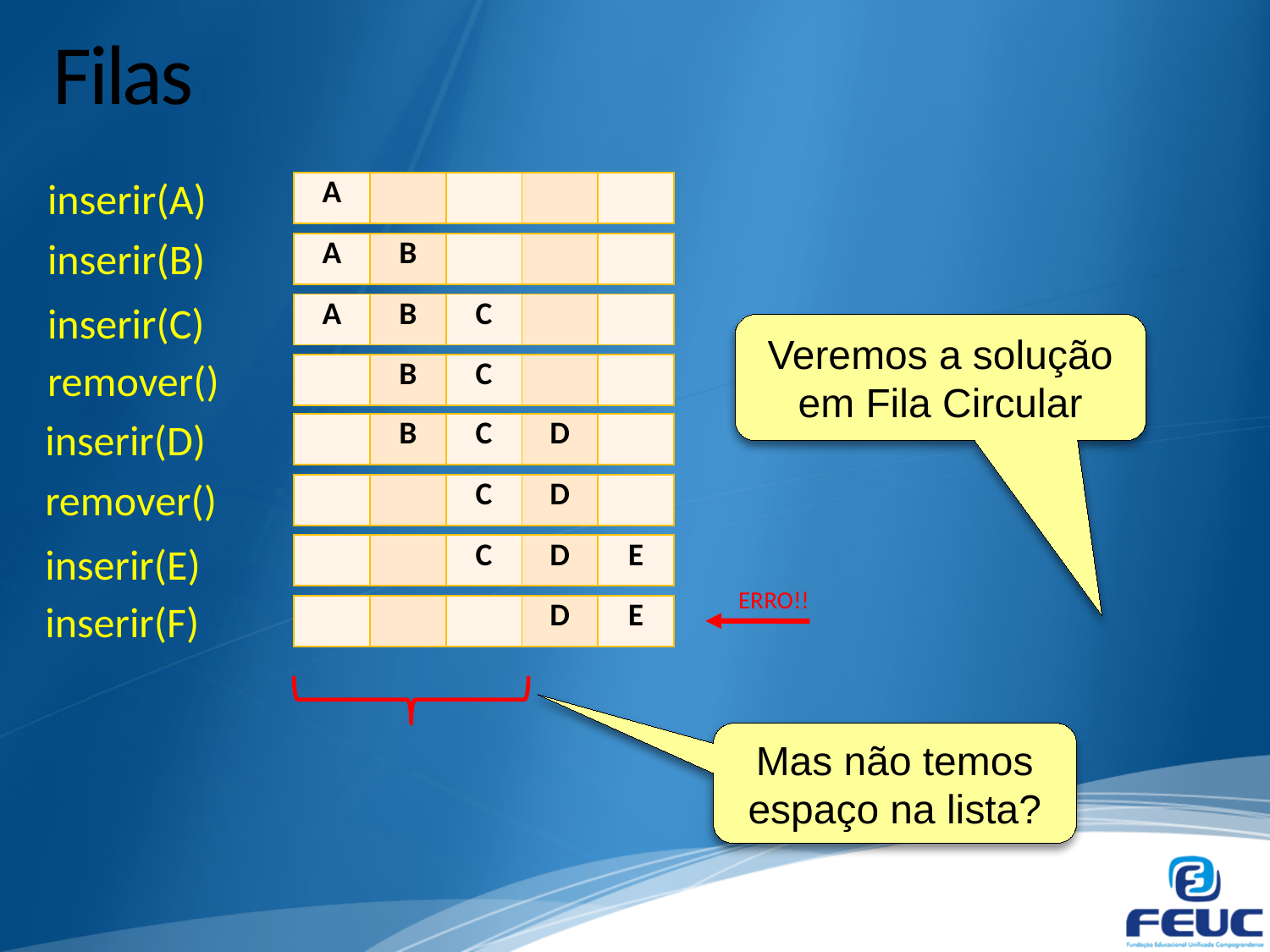

# Filas
inserir(A)
| A |  |  |  |  |
| --- | --- | --- | --- | --- |
inserir(B)
| A | B |  |  |  |
| --- | --- | --- | --- | --- |
inserir(C)
| A | B | C |  |  |
| --- | --- | --- | --- | --- |
Veremos a solução em Fila Circular
remover()
|  | B | C |  |  |
| --- | --- | --- | --- | --- |
inserir(D)
|  | B | C | D |  |
| --- | --- | --- | --- | --- |
remover()
|  |  | C | D |  |
| --- | --- | --- | --- | --- |
inserir(E)
|  |  | C | D | E |
| --- | --- | --- | --- | --- |
ERRO!!

inserir(F)
|  |  |  | D | E |
| --- | --- | --- | --- | --- |
Mas não temos espaço na lista?